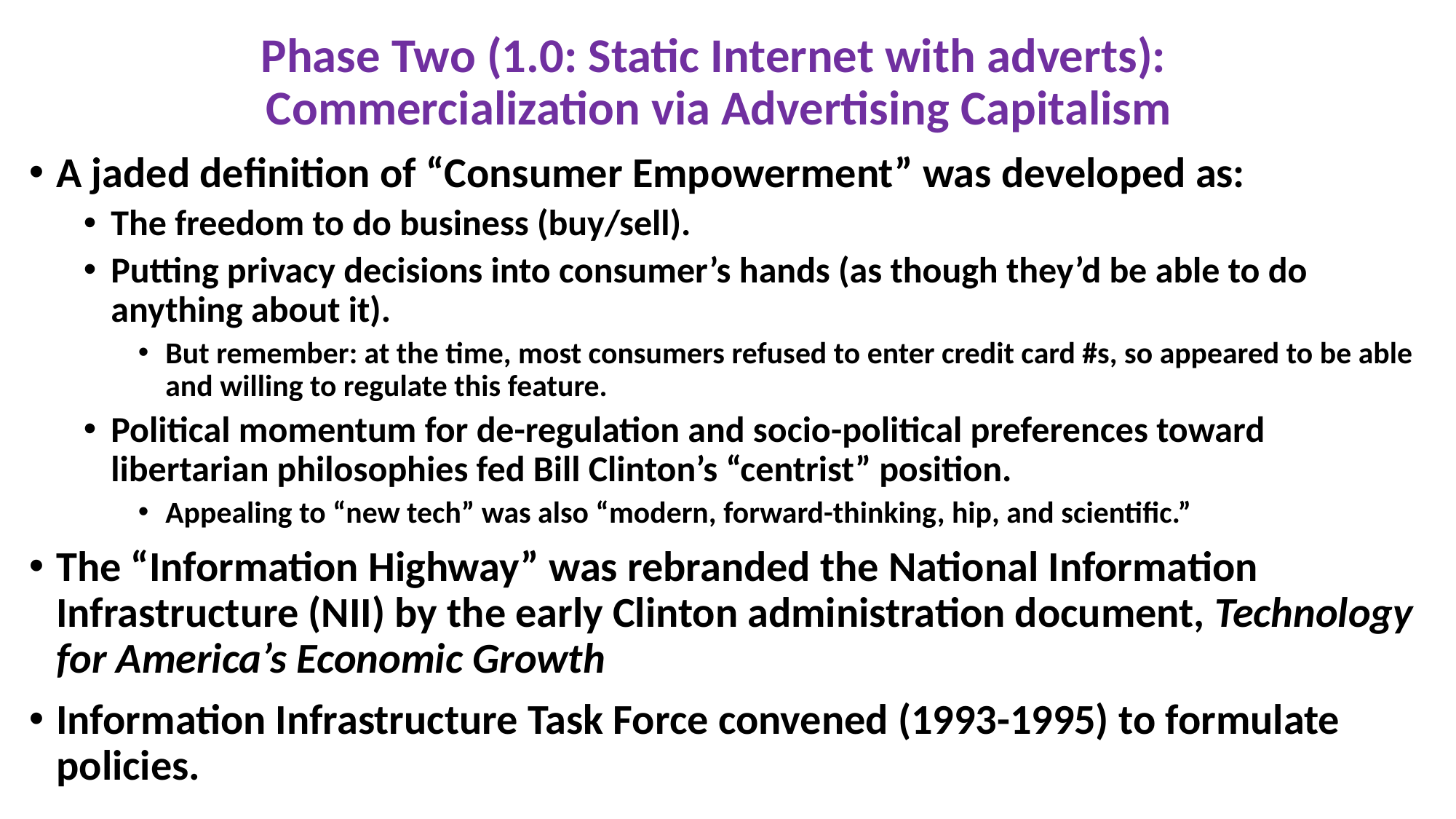

# Phase Two (1.0: Static Internet with adverts): Commercialization via Advertising Capitalism
A jaded definition of “Consumer Empowerment” was developed as:
The freedom to do business (buy/sell).
Putting privacy decisions into consumer’s hands (as though they’d be able to do anything about it).
But remember: at the time, most consumers refused to enter credit card #s, so appeared to be able and willing to regulate this feature.
Political momentum for de-regulation and socio-political preferences toward libertarian philosophies fed Bill Clinton’s “centrist” position.
Appealing to “new tech” was also “modern, forward-thinking, hip, and scientific.”
The “Information Highway” was rebranded the National Information Infrastructure (NII) by the early Clinton administration document, Technology for America’s Economic Growth
Information Infrastructure Task Force convened (1993-1995) to formulate policies.